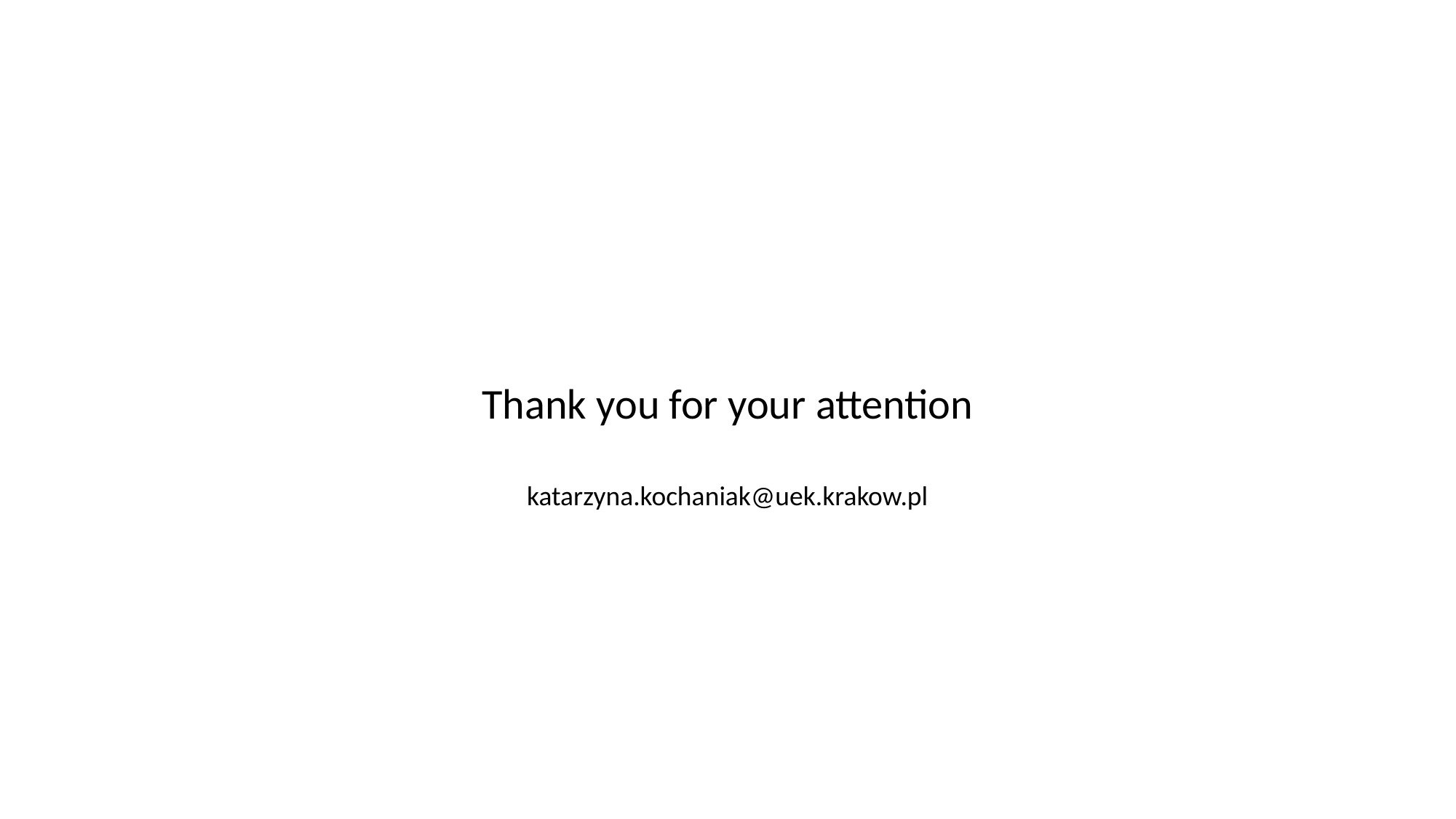

#

Thank you for your attention

katarzyna.kochaniak@uek.krakow.pl